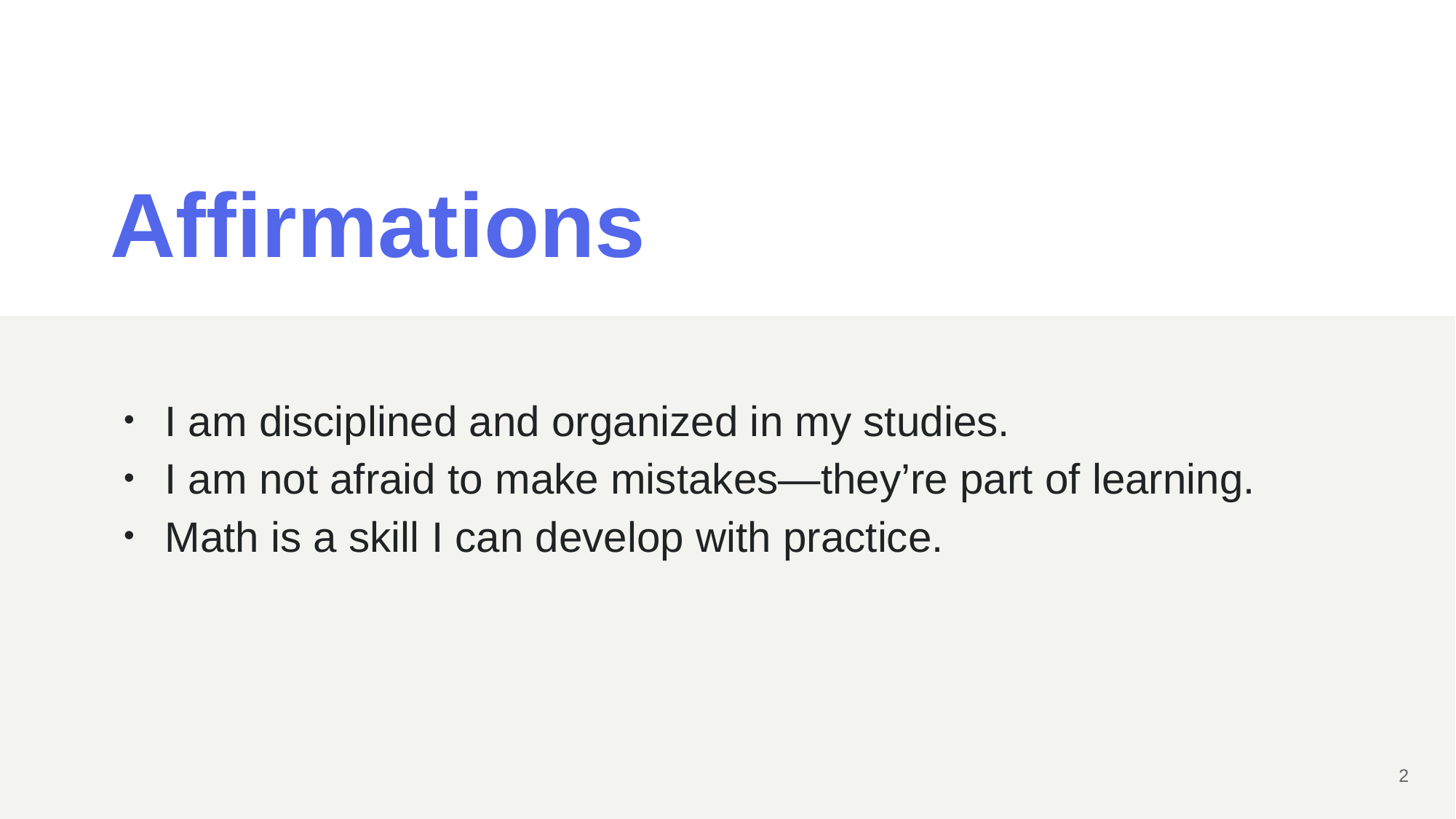

# Affirmations
I am disciplined and organized in my studies.
I am not afraid to make mistakes—they’re part of learning.
Math is a skill I can develop with practice.